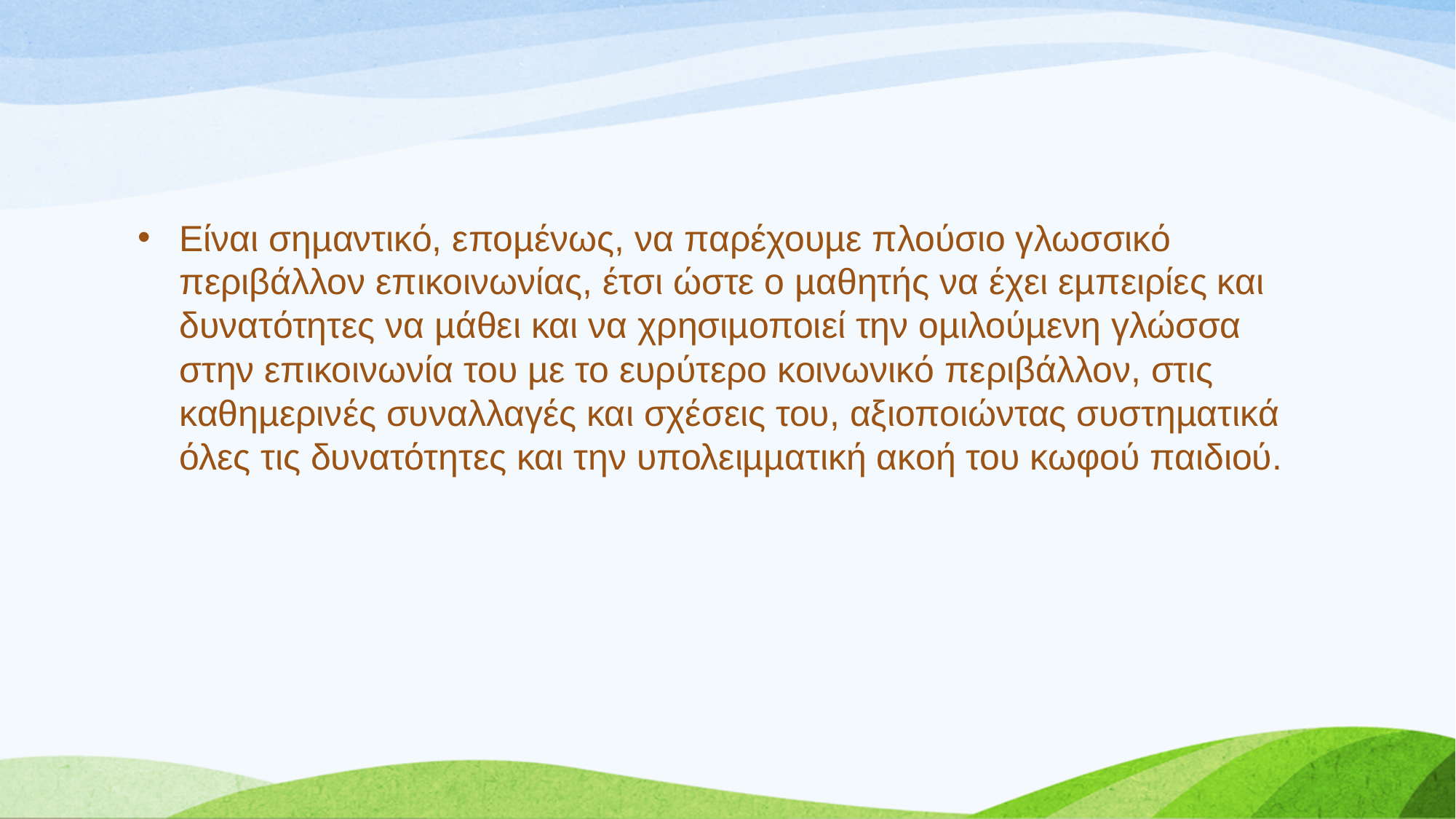

#
Είναι σηµαντικό, εποµένως, να παρέχουµε πλούσιο γλωσσικό περιβάλλον επικοινωνίας, έτσι ώστε ο µαθητής να έχει εµπειρίες και δυνατότητες να µάθει και να χρησιµοποιεί την οµιλούµενη γλώσσα στην επικοινωνία του µε το ευρύτερο κοινωνικό περιβάλλον, στις καθηµερινές συναλλαγές και σχέσεις του, αξιοποιώντας συστηµατικά όλες τις δυνατότητες και την υπολειµµατική ακοή του κωφού παιδιού.